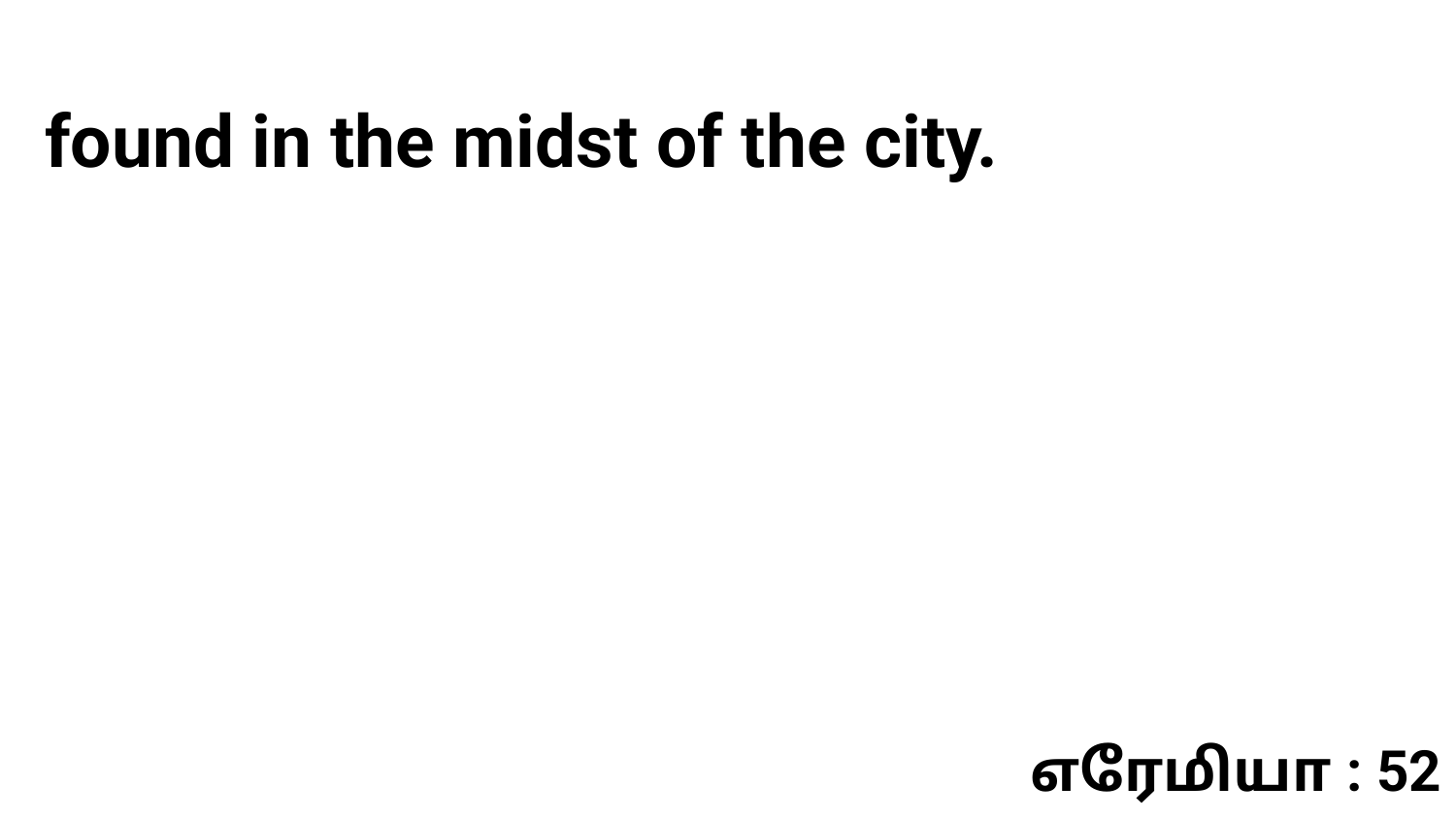

found in the midst of the city.
எரேமியா : 52